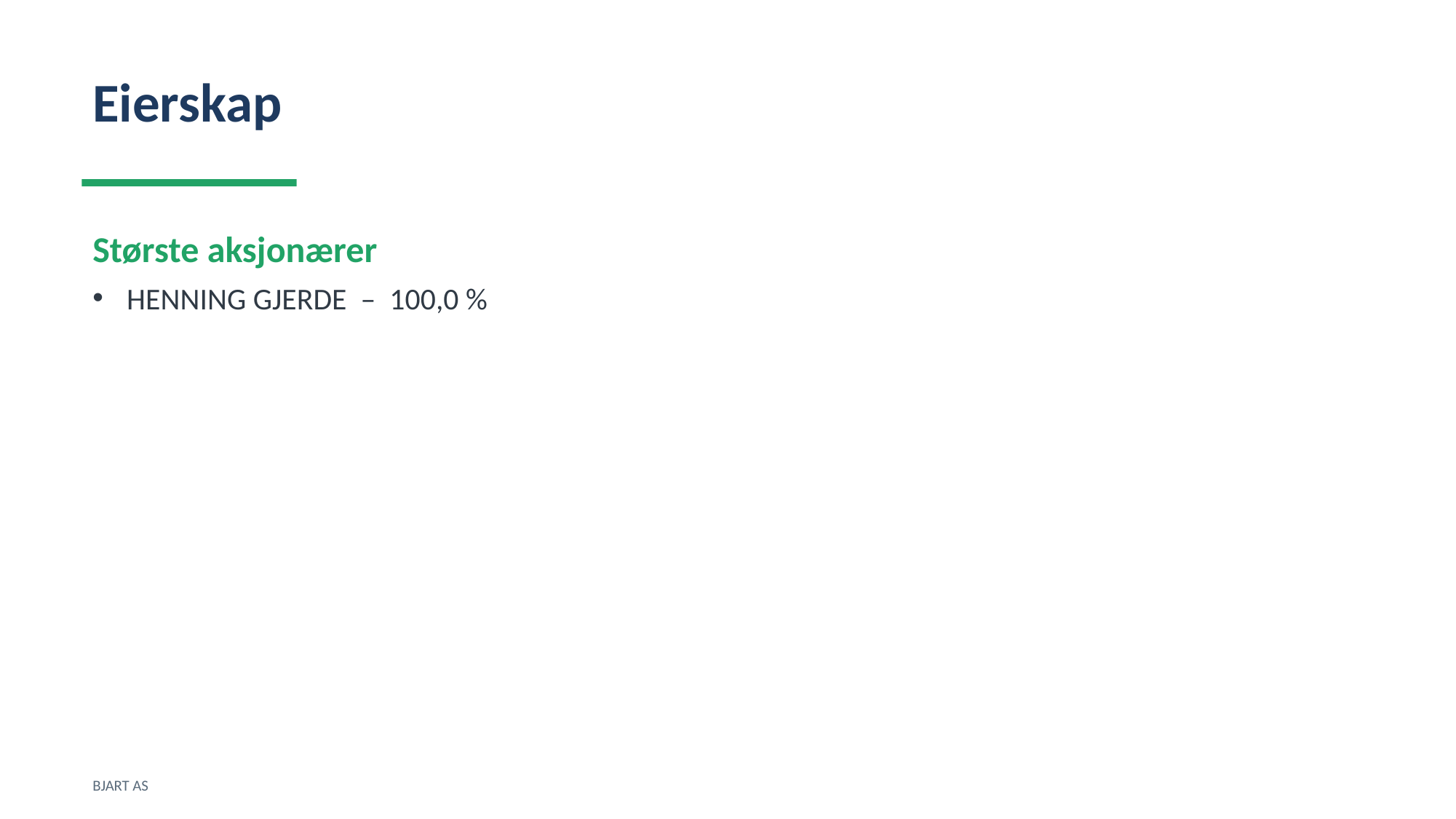

Eierskap

Største aksjonærer
HENNING GJERDE  –  100,0 %
BJART AS